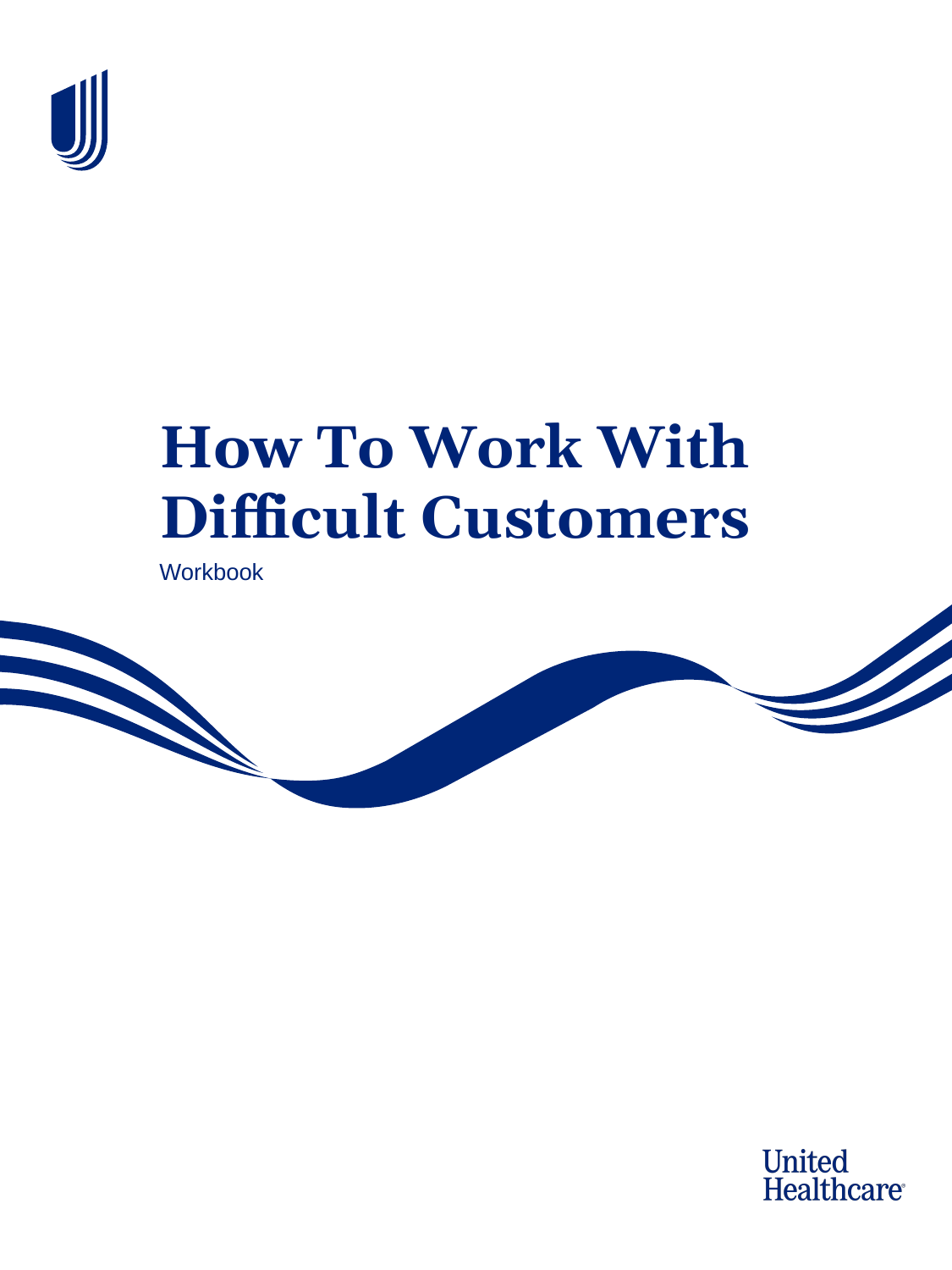

# How To Work With Difficult Customers
Workbook